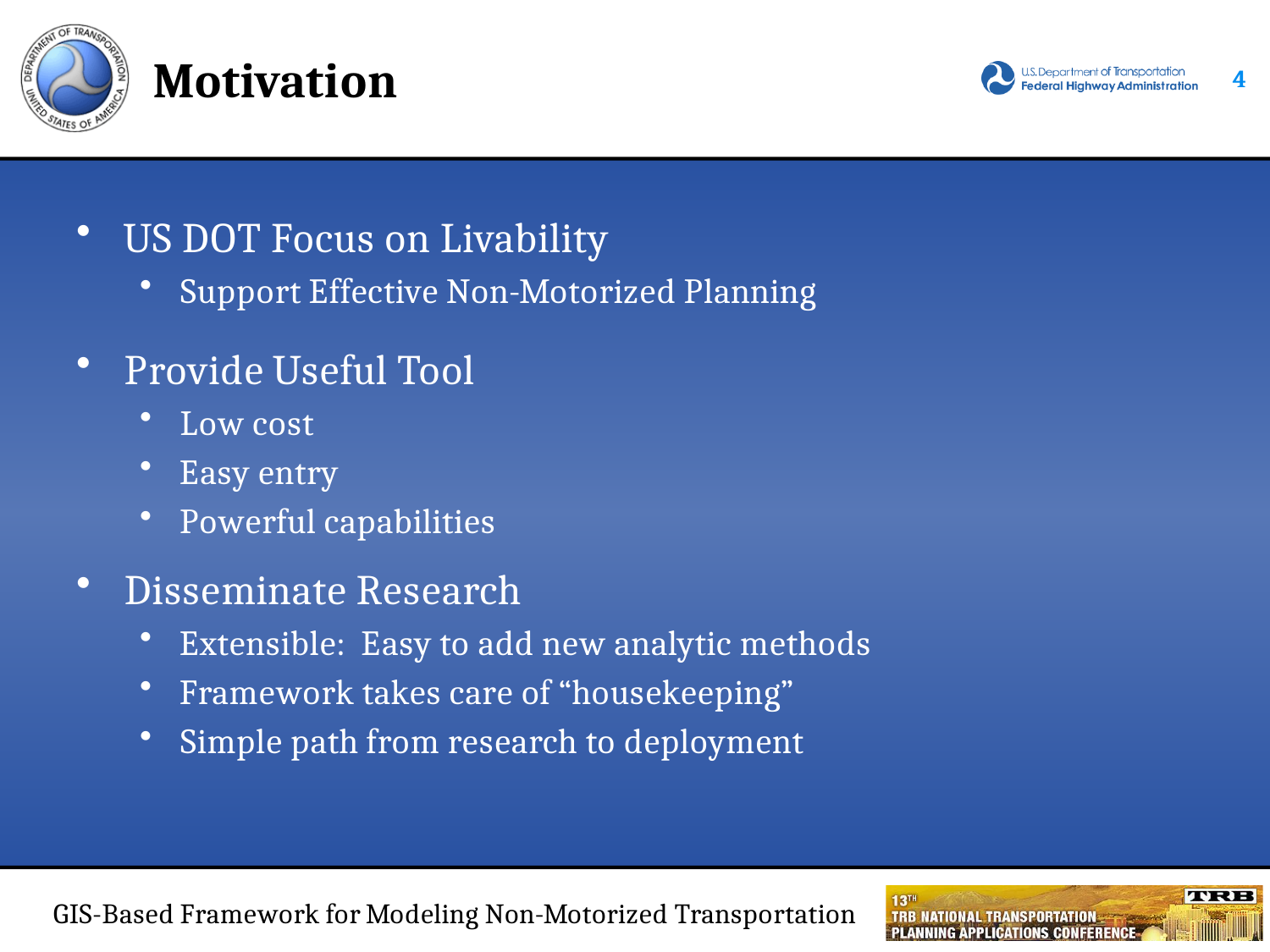

# Motivation
4
US DOT Focus on Livability
Support Effective Non-Motorized Planning
Provide Useful Tool
Low cost
Easy entry
Powerful capabilities
Disseminate Research
Extensible:  Easy to add new analytic methods
Framework takes care of “housekeeping”
Simple path from research to deployment